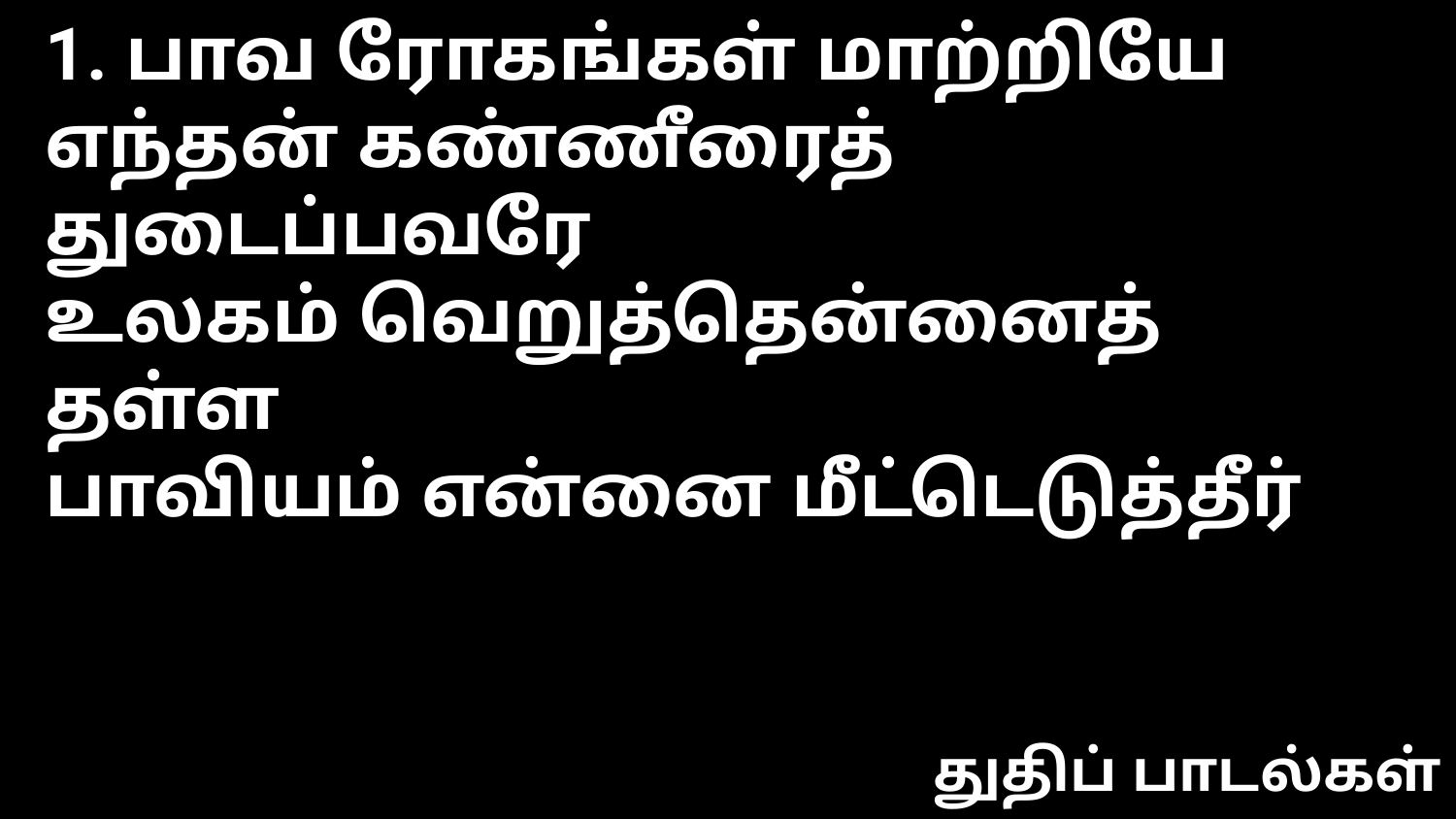

1. பாவ ரோகங்கள் மாற்றியே
எந்தன் கண்ணீரைத் துடைப்பவரே
உலகம் வெறுத்தென்னைத் தள்ள
பாவியம் என்னை மீட்டெடுத்தீர்

துதிப் பாடல்கள்